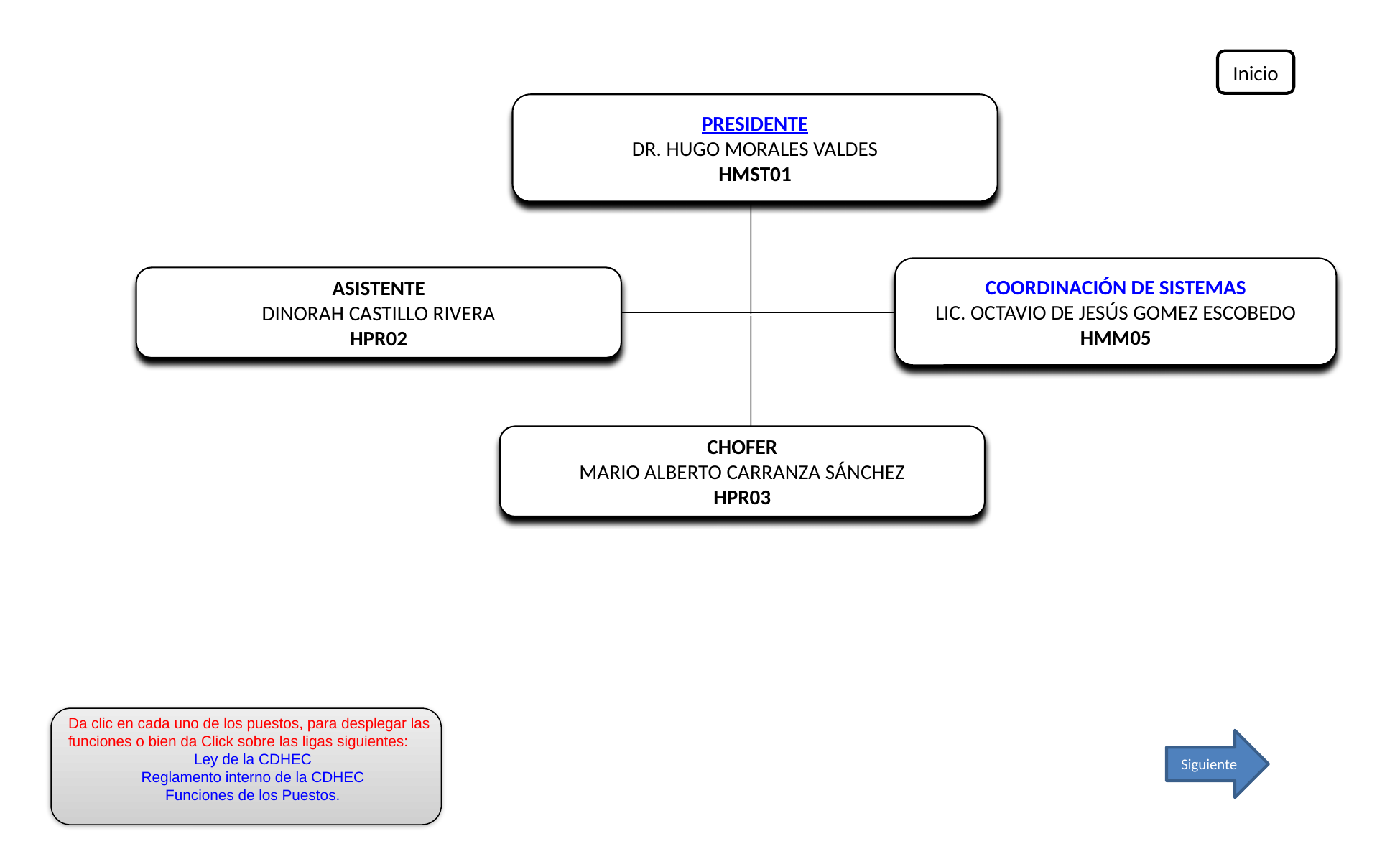

Inicio
PRESIDENTE
DR. HUGO MORALES VALDES
HMST01
COORDINACIÓN DE SISTEMAS
LIC. OCTAVIO DE JESÚS GOMEZ ESCOBEDO
HMM05
ASISTENTE
DINORAH CASTILLO RIVERA
HPR02
CHOFER
MARIO ALBERTO CARRANZA SÁNCHEZ
HPR03

Da clic en cada uno de los puestos, para desplegar las funciones o bien da Click sobre las ligas siguientes:
Ley de la CDHEC
Reglamento interno de la CDHEC
Funciones de los Puestos.
Siguiente